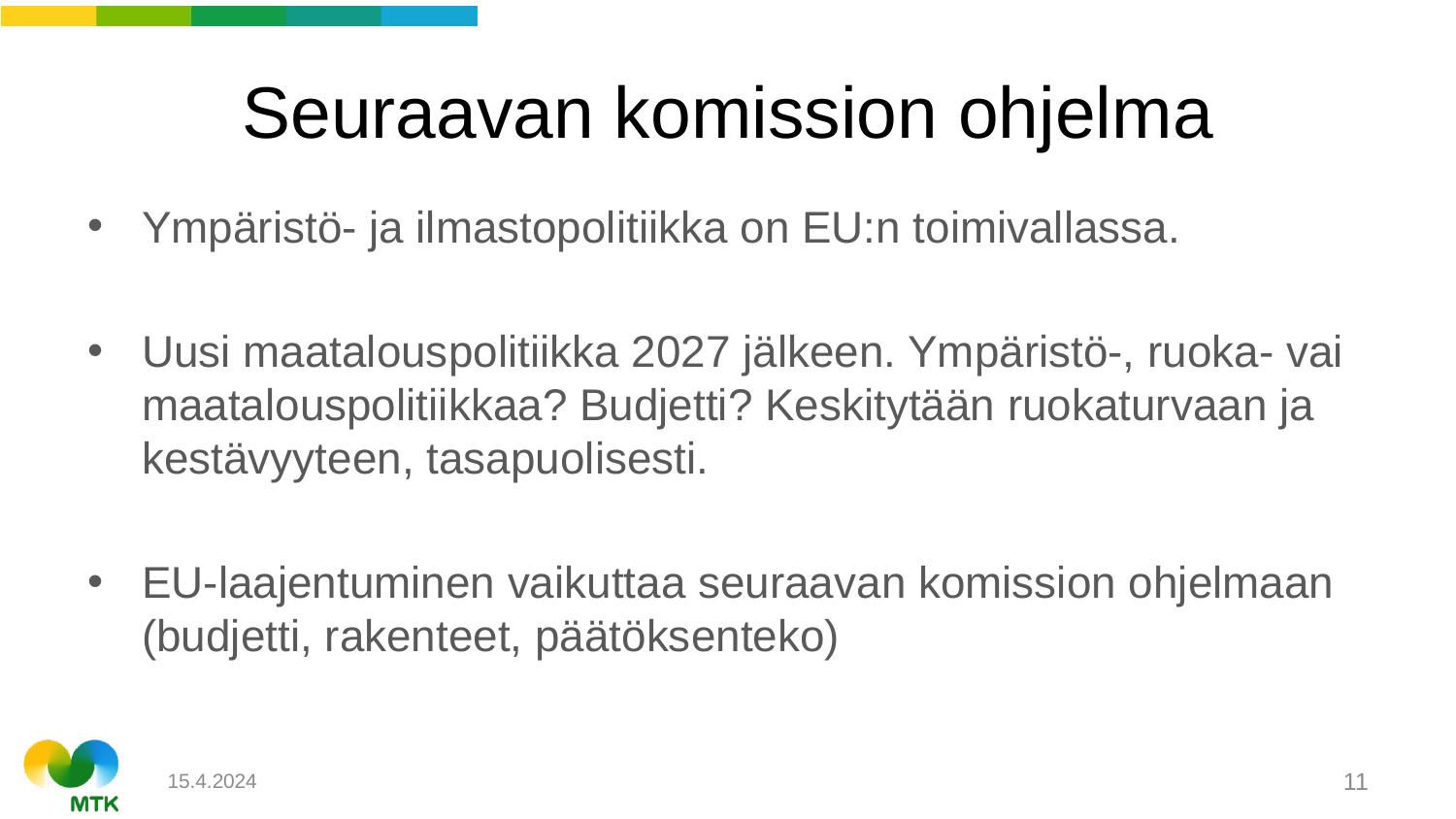

# Seuraavan komission ohjelma
Ympäristö- ja ilmastopolitiikka on EU:n toimivallassa.

Uusi maatalouspolitiikka 2027 jälkeen. Ympäristö-, ruoka- vai maatalouspolitiikkaa? Budjetti? Keskitytään ruokaturvaan ja kestävyyteen, tasapuolisesti.

EU-laajentuminen vaikuttaa seuraavan komission ohjelmaan (budjetti, rakenteet, päätöksenteko)
15.4.2024
11